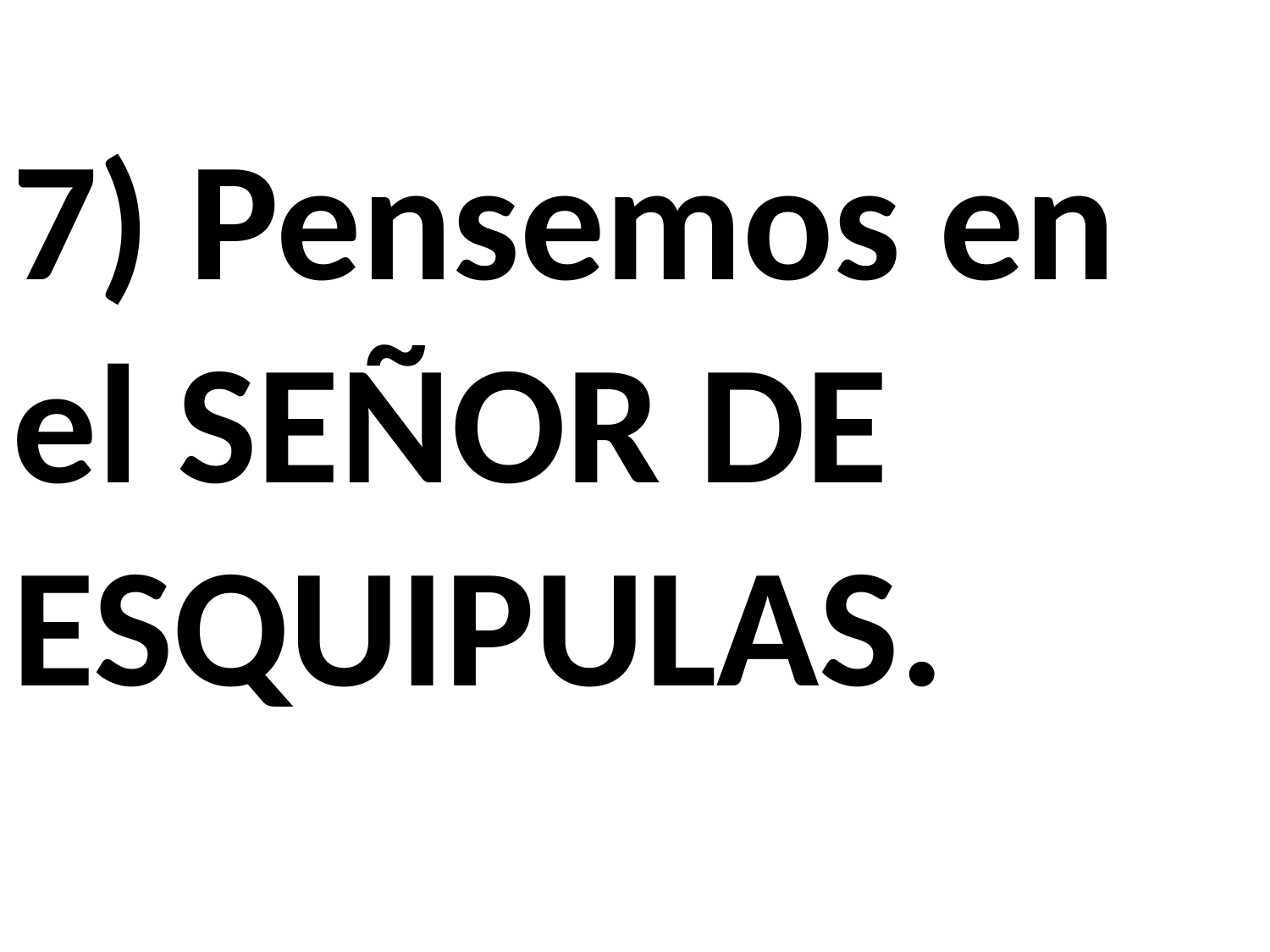

7) Pensemos en el SEÑOR DE ESQUIPULAS.